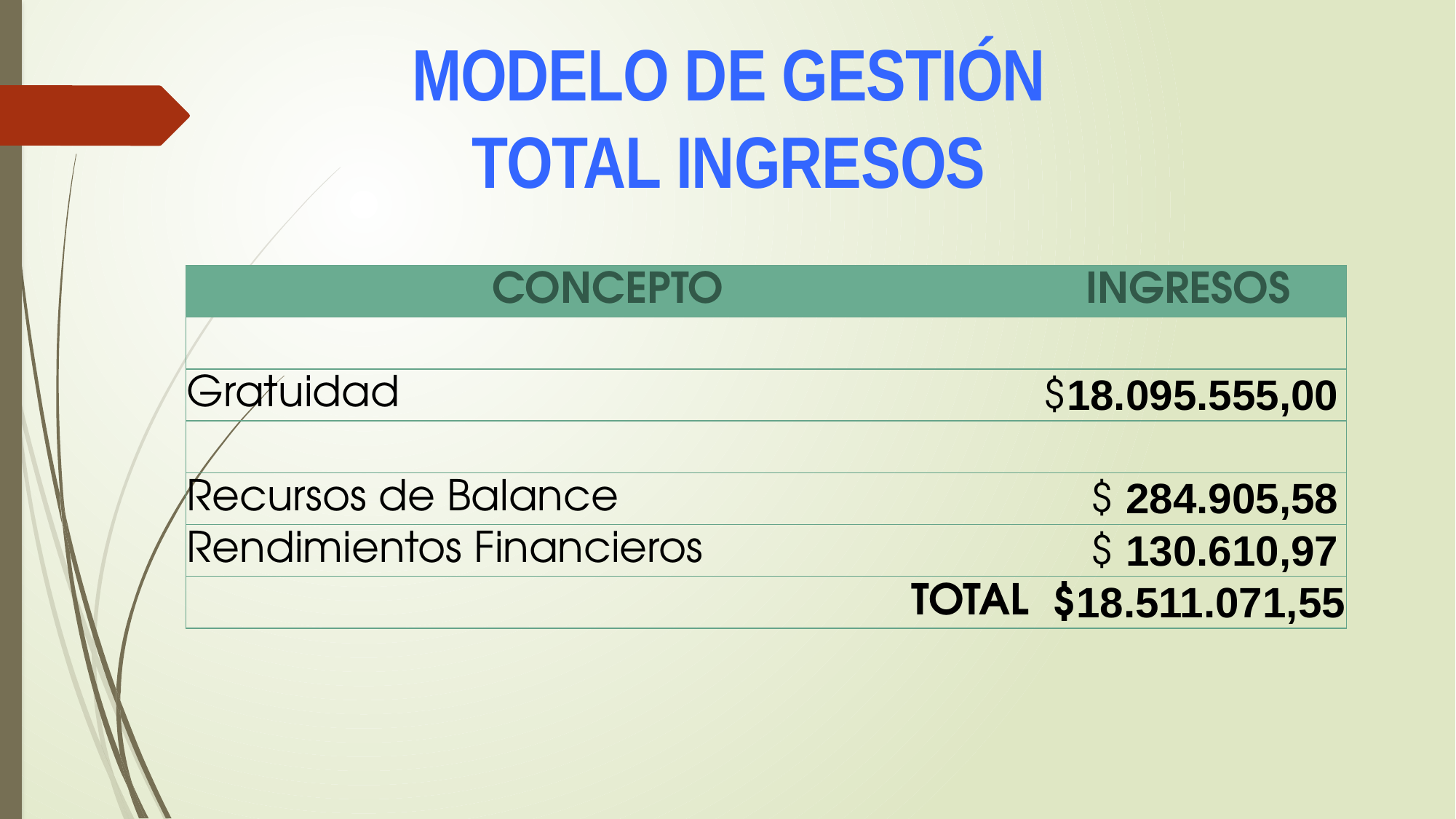

MODELO DE GESTIÓN
TOTAL INGRESOS
#
| CONCEPTO | INGRESOS |
| --- | --- |
|  |  |
| Gratuidad | $18.095.555,00 |
|  |  |
| Recursos de Balance | $ 284.905,58 |
| Rendimientos Financieros | $ 130.610,97 |
| TOTAL | $18.511.071,55 |